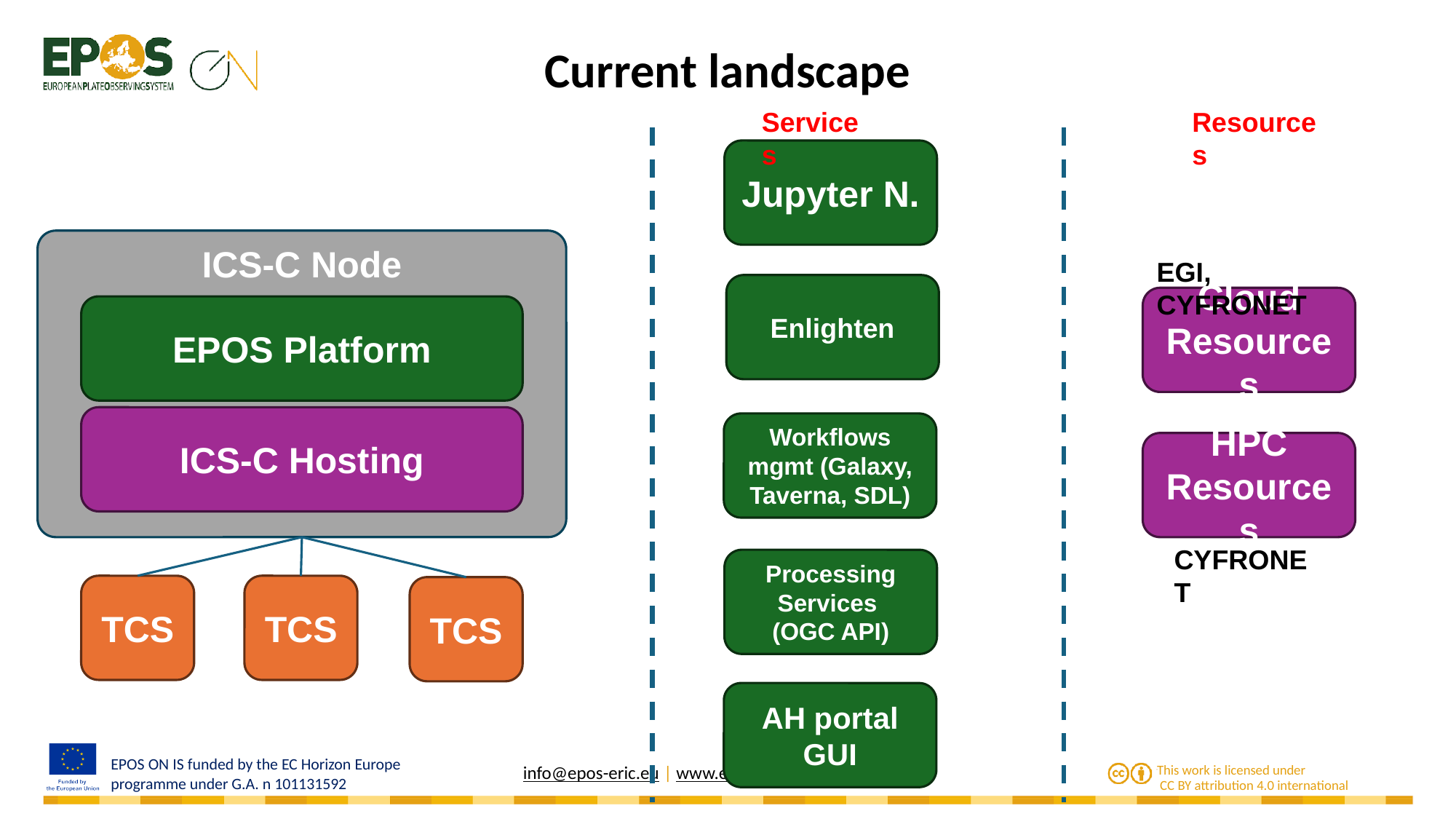

# Current landscape
Services
Resources
Jupyter N.
ICS-C Node
EGI, CYFRONET
Enlighten
Cloud Resources
EPOS Platform
ICS-C Hosting
Workflows mgmt (Galaxy, Taverna, SDL)
HPC Resources
CYFRONET
Processing Services
(OGC API)
TCS
TCS
TCS
AH portal GUI